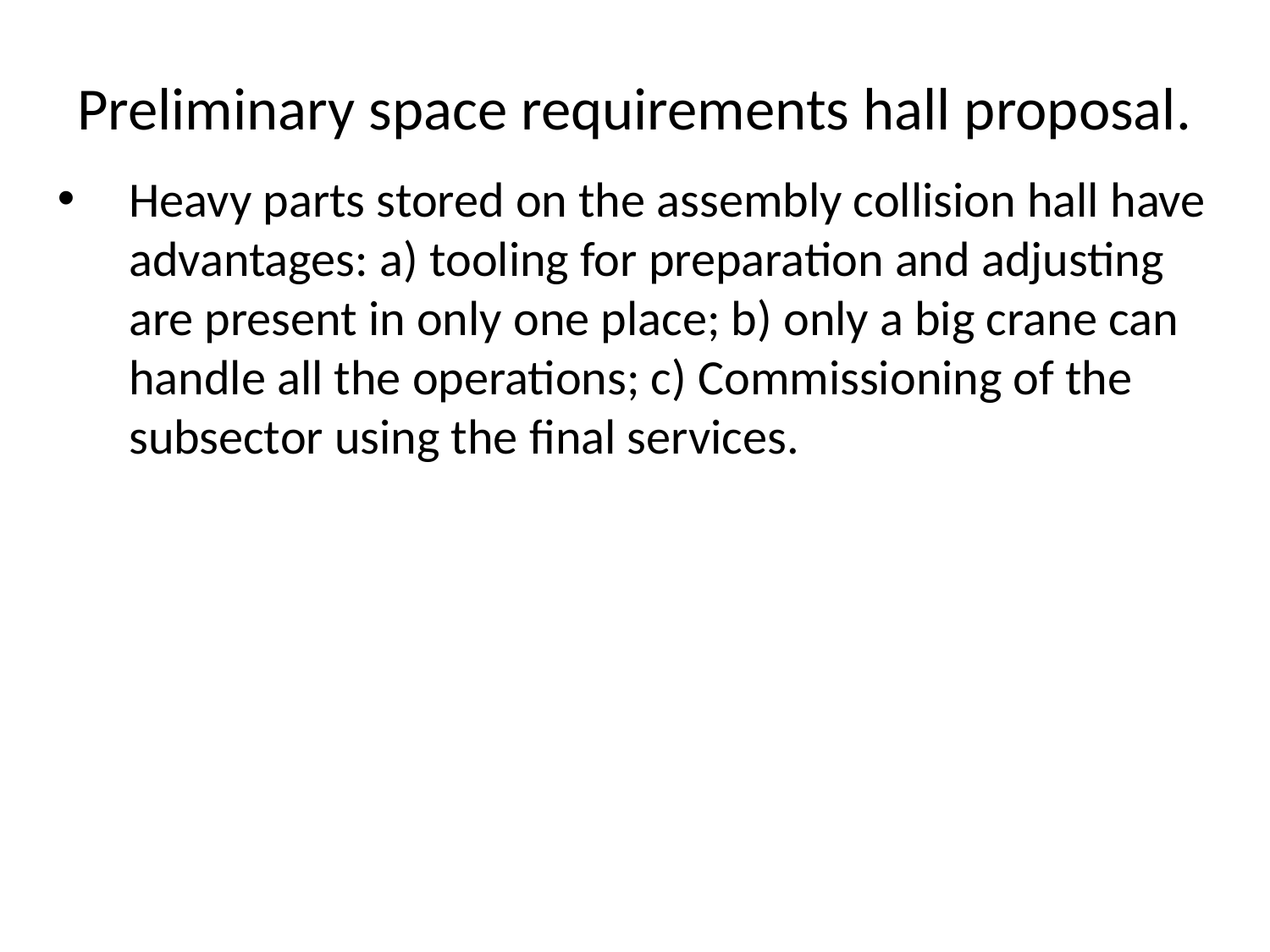

# Preliminary space requirements hall proposal.
Heavy parts stored on the assembly collision hall have advantages: a) tooling for preparation and adjusting are present in only one place; b) only a big crane can handle all the operations; c) Commissioning of the subsector using the final services.